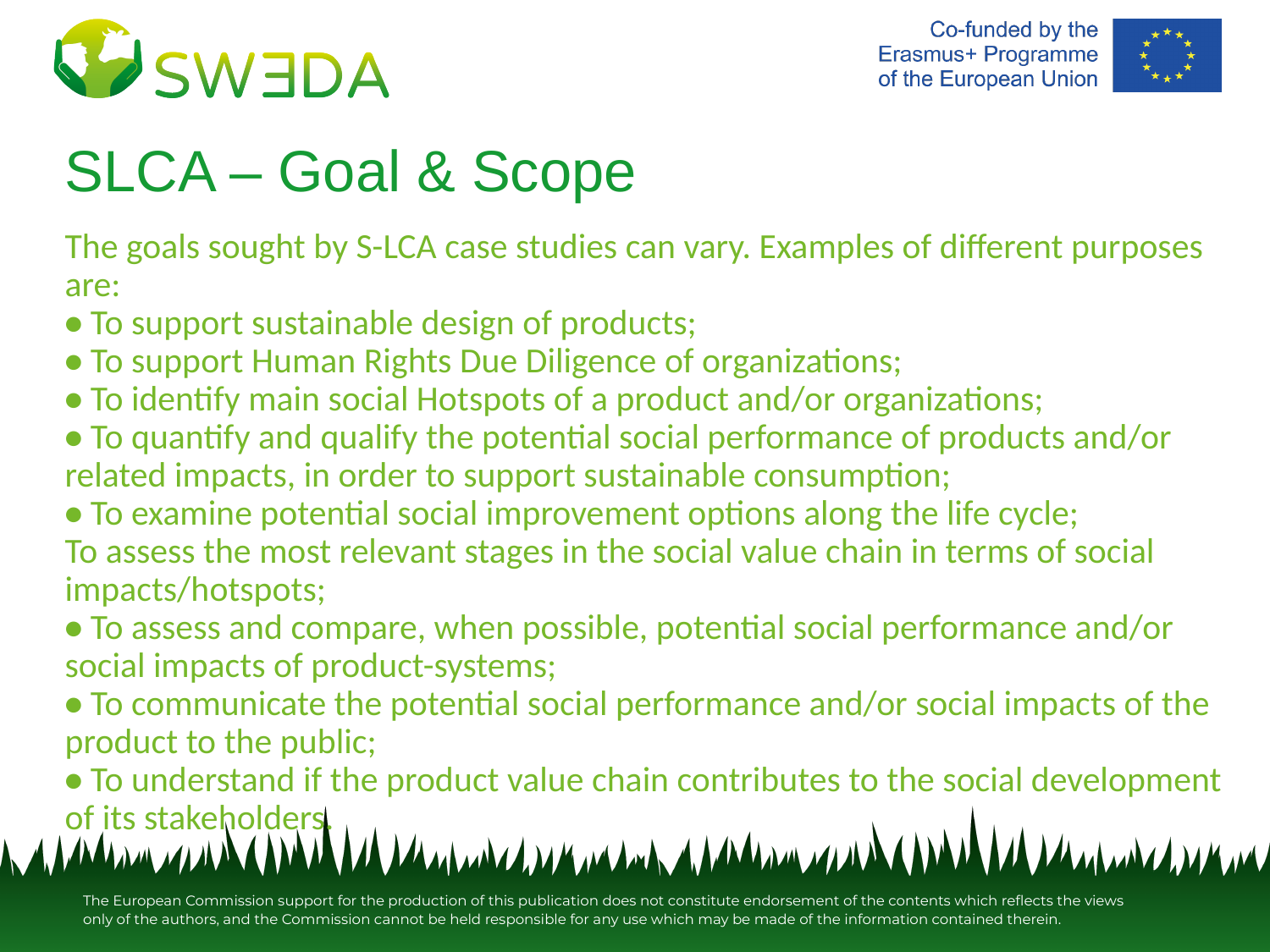

# SLCA – Goal & Scope
The goals sought by S-LCA case studies can vary. Examples of different purposes are:
• To support sustainable design of products;
• To support Human Rights Due Diligence of organizations;
• To identify main social Hotspots of a product and/or organizations;
• To quantify and qualify the potential social performance of products and/or related impacts, in order to support sustainable consumption;
• To examine potential social improvement options along the life cycle;
To assess the most relevant stages in the social value chain in terms of social impacts/hotspots;
• To assess and compare, when possible, potential social performance and/or social impacts of product-systems;
• To communicate the potential social performance and/or social impacts of the product to the public;
• To understand if the product value chain contributes to the social development of its stakeholders.